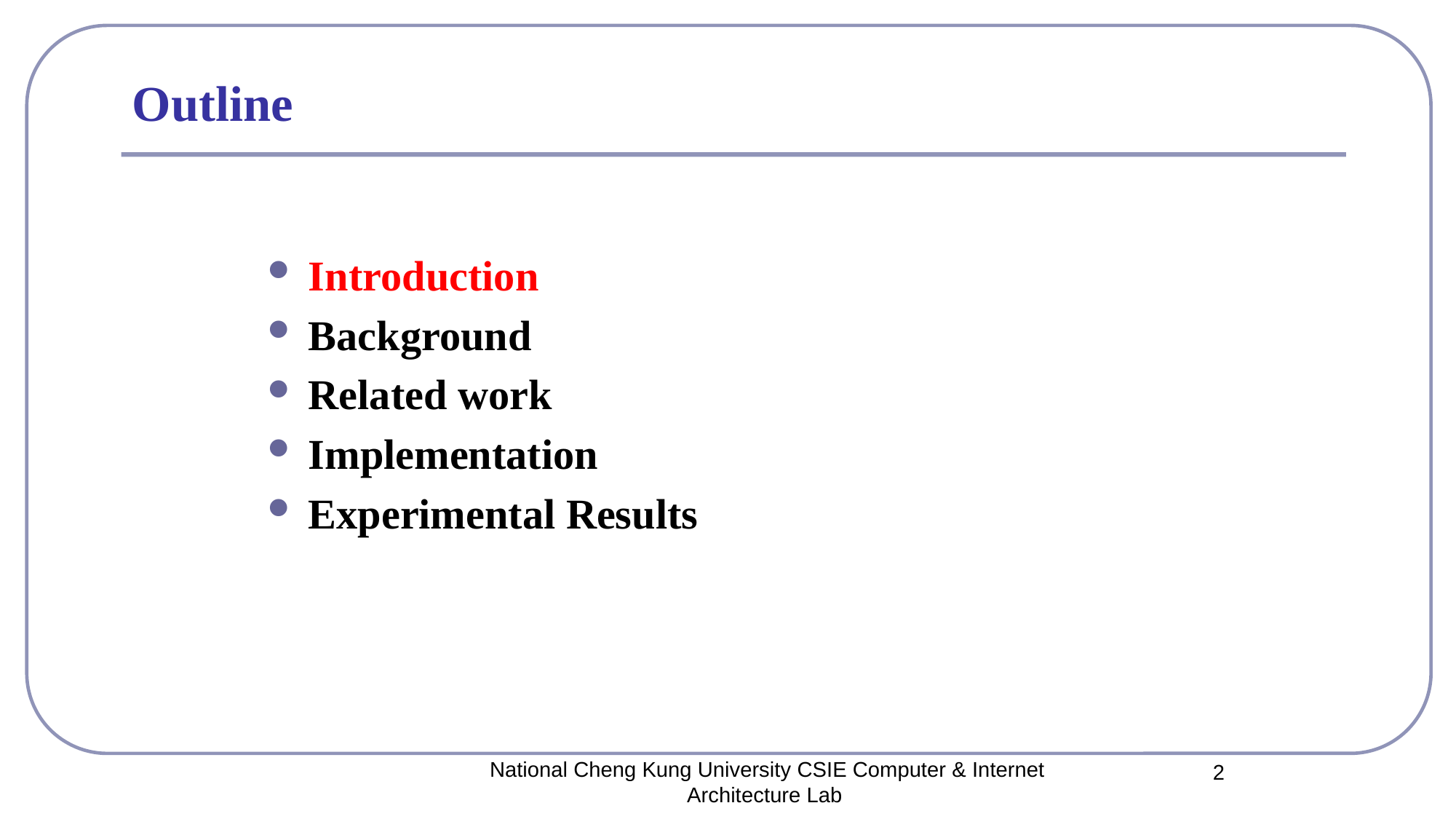

# Outline
Introduction
Background
Related work
Implementation
Experimental Results
National Cheng Kung University CSIE Computer & Internet Architecture Lab
2